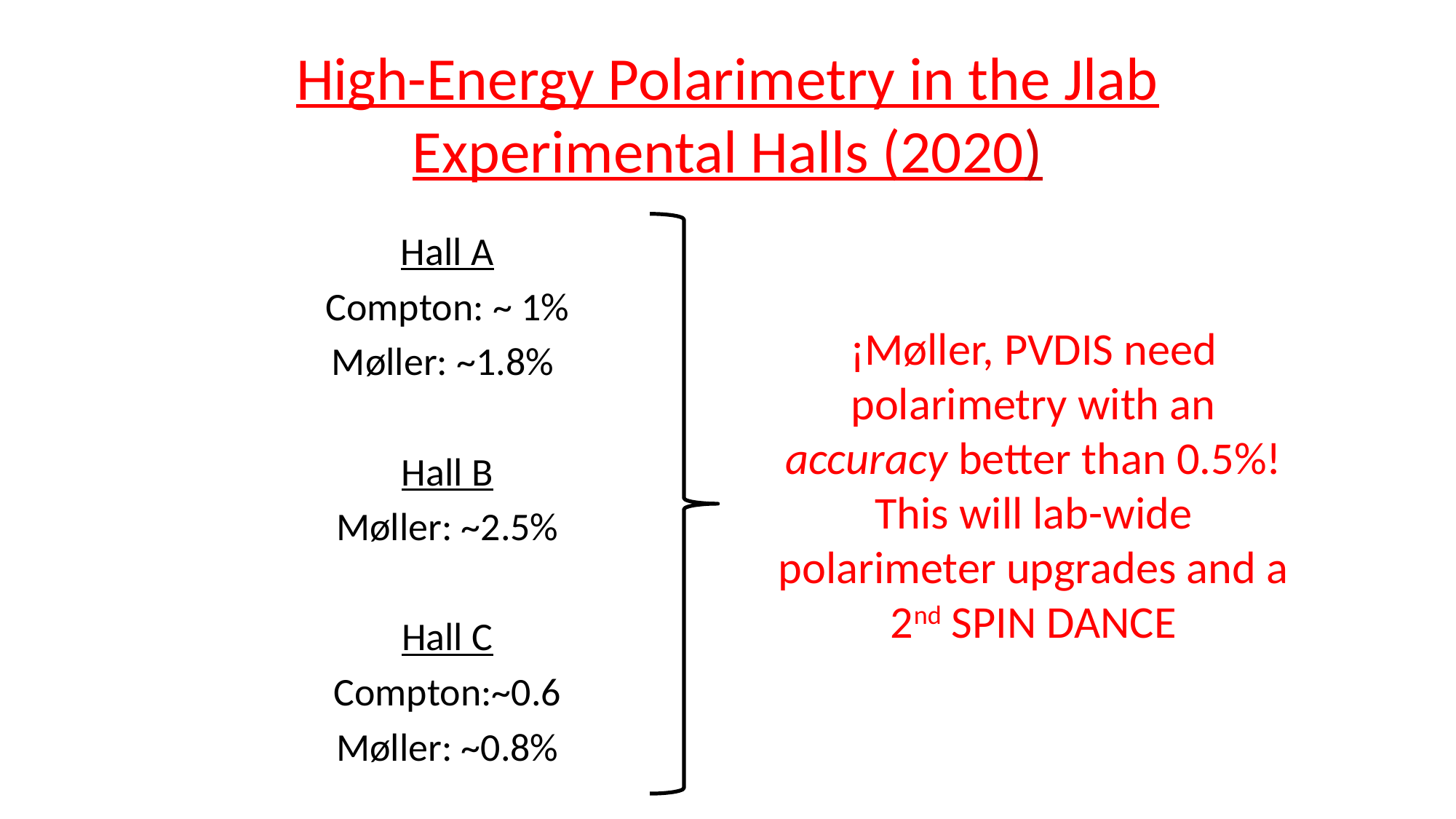

# High-Energy Polarimetry in the Jlab Experimental Halls (2020)

Hall A
Compton: ~ 1%
Møller: ~1.8%

Hall B
Møller: ~2.5%

Hall C
Compton:~0.6
Møller: ~0.8%

¡Møller, PVDIS need polarimetry with an accuracy better than 0.5%! This will lab-wide polarimeter upgrades and a 2nd SPIN DANCE